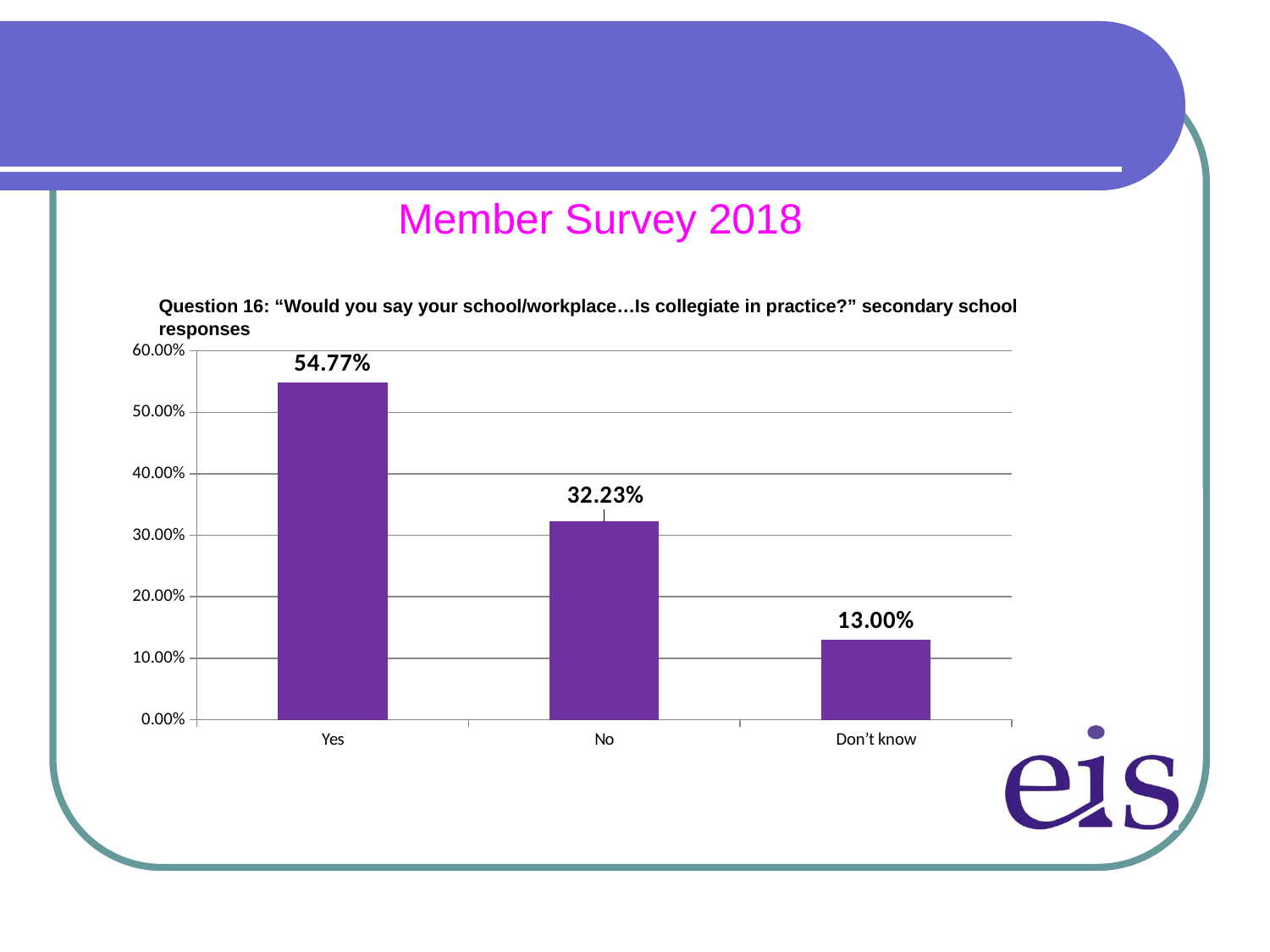

Member Survey 2018
Question 16: “Would you say your school/workplace…Is collegiate in practice?” secondary school responses

### Chart

| Category | Responses |
|---|---|
| Yes | 0.5477 |
| No | 0.3223 |
| Don’t know | 0.13 |